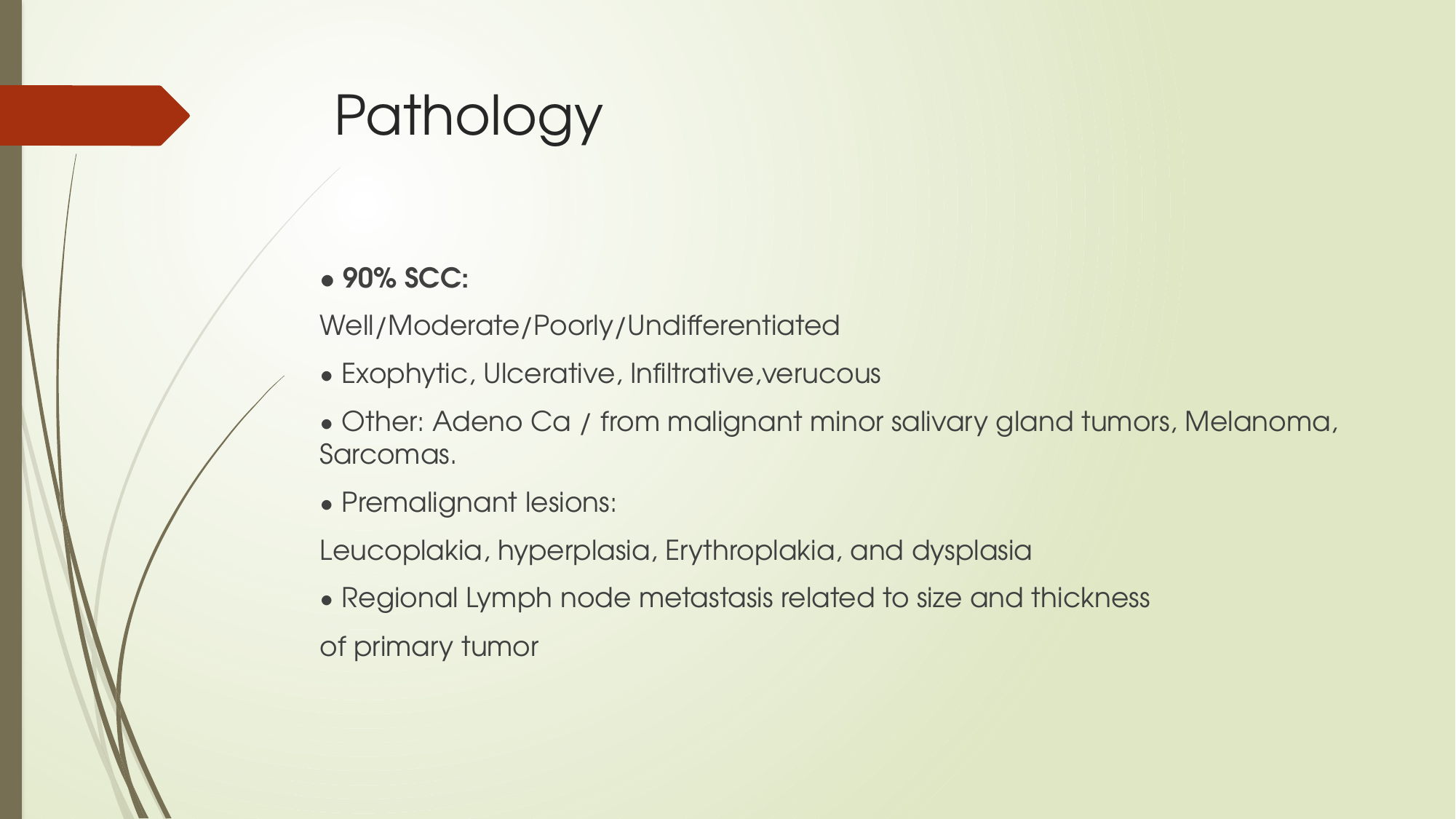

# Pathology
• 90% SCC:
Well/Moderate/Poorly/Undifferentiated
• Exophytic, Ulcerative, Infiltrative,verucous
• Other: Adeno Ca / from malignant minor salivary gland tumors, Melanoma, Sarcomas.
• Premalignant lesions:
Leucoplakia, hyperplasia, Erythroplakia, and dysplasia
• Regional Lymph node metastasis related to size and thickness
of primary tumor